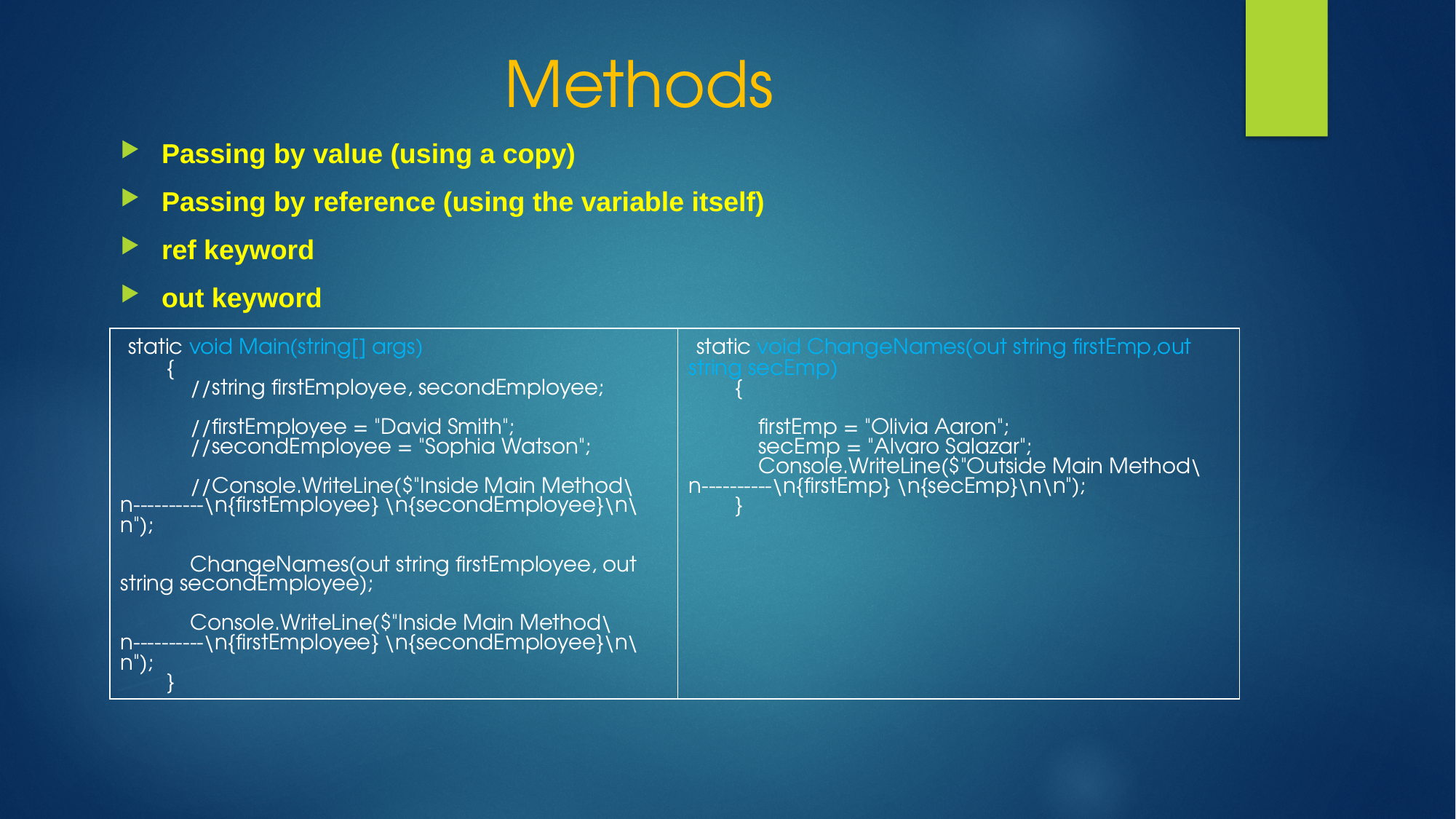

# Methods
Passing by value (using a copy)
Passing by reference (using the variable itself)
ref keyword
out keyword

| static void Main(string[] args) { //string firstEmployee, secondEmployee; //firstEmployee = "David Smith"; //secondEmployee = "Sophia Watson"; //Console.WriteLine($"Inside Main Method\n----------\n{firstEmployee} \n{secondEmployee}\n\n"); ChangeNames(out string firstEmployee, out string secondEmployee); Console.WriteLine($"Inside Main Method\n----------\n{firstEmployee} \n{secondEmployee}\n\n"); } | static void ChangeNames(out string firstEmp,out string secEmp) { firstEmp = "Olivia Aaron"; secEmp = "Alvaro Salazar"; Console.WriteLine($"Outside Main Method\n----------\n{firstEmp} \n{secEmp}\n\n"); } |
| --- | --- |